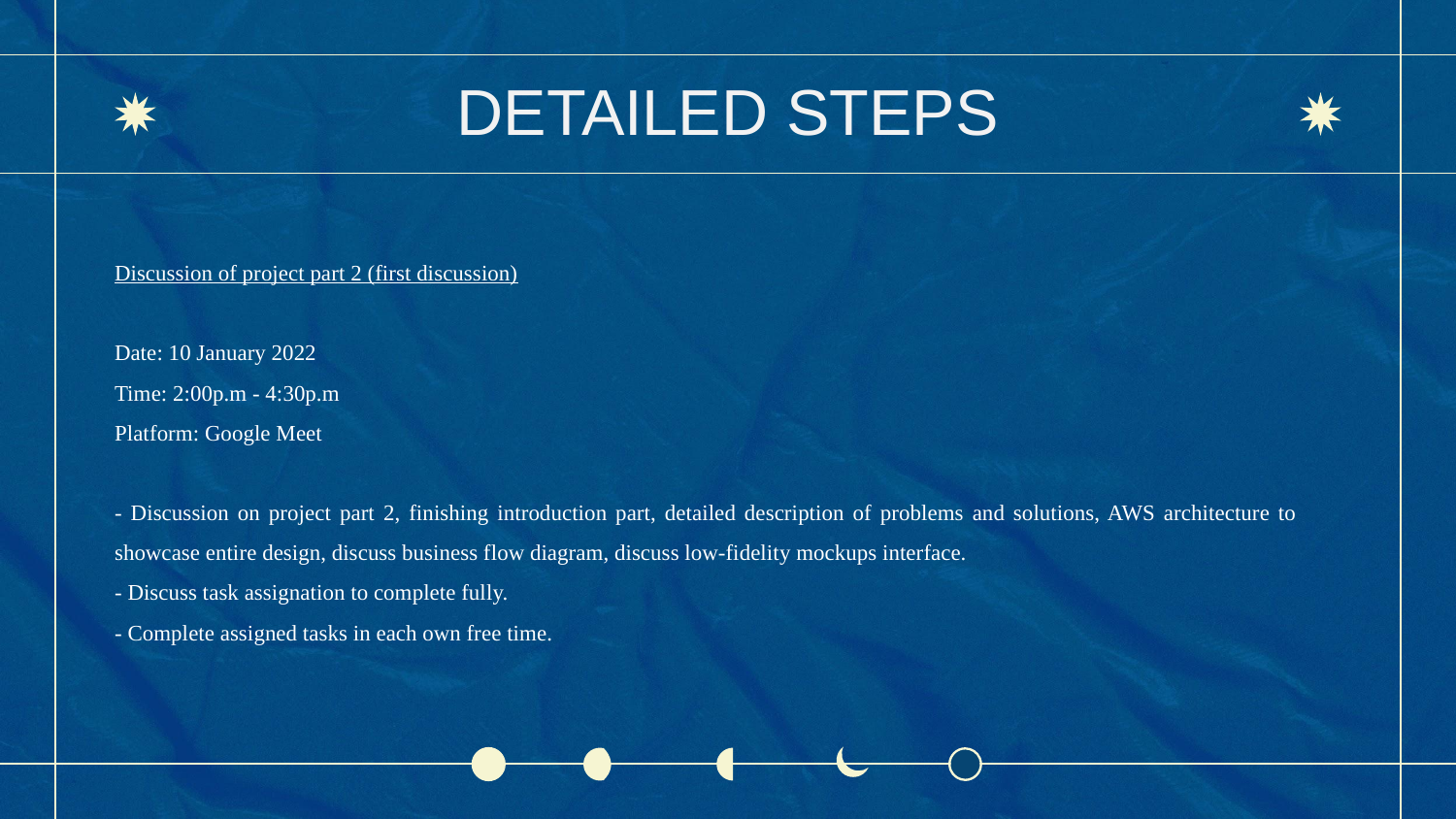

# DETAILED STEPS
Discussion of project part 2 (first discussion)

Date: 10 January 2022
Time: 2:00p.m - 4:30p.m
Platform: Google Meet

- Discussion on project part 2, finishing introduction part, detailed description of problems and solutions, AWS architecture to showcase entire design, discuss business flow diagram, discuss low-fidelity mockups interface.
- Discuss task assignation to complete fully.
- Complete assigned tasks in each own free time.